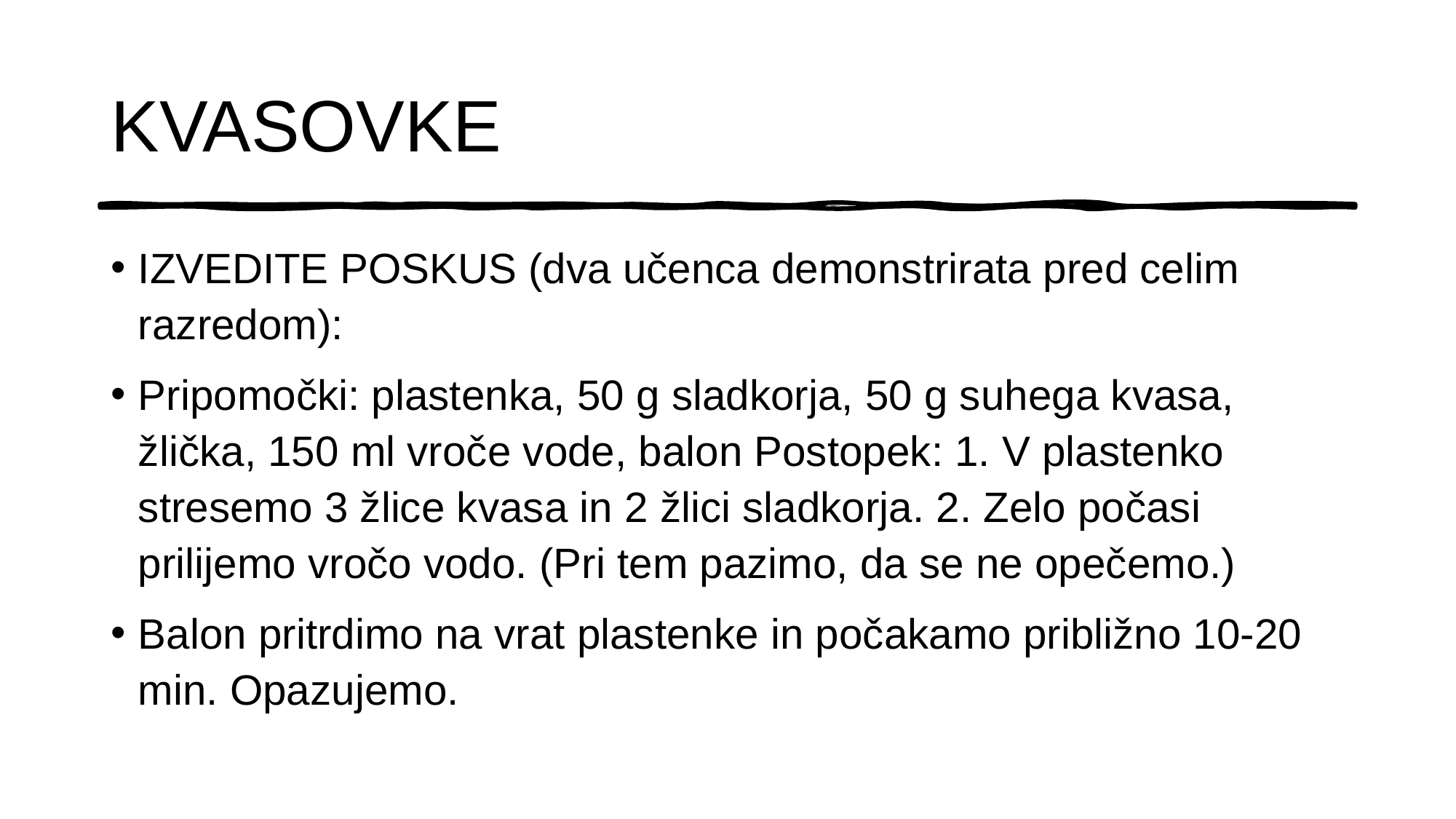

# KVASOVKE
IZVEDITE POSKUS (dva učenca demonstrirata pred celim razredom):
Pripomočki: plastenka, 50 g sladkorja, 50 g suhega kvasa, žlička, 150 ml vroče vode, balon Postopek: 1. V plastenko stresemo 3 žlice kvasa in 2 žlici sladkorja. 2. Zelo počasi prilijemo vročo vodo. (Pri tem pazimo, da se ne opečemo.)
Balon pritrdimo na vrat plastenke in počakamo približno 10-20 min. Opazujemo.